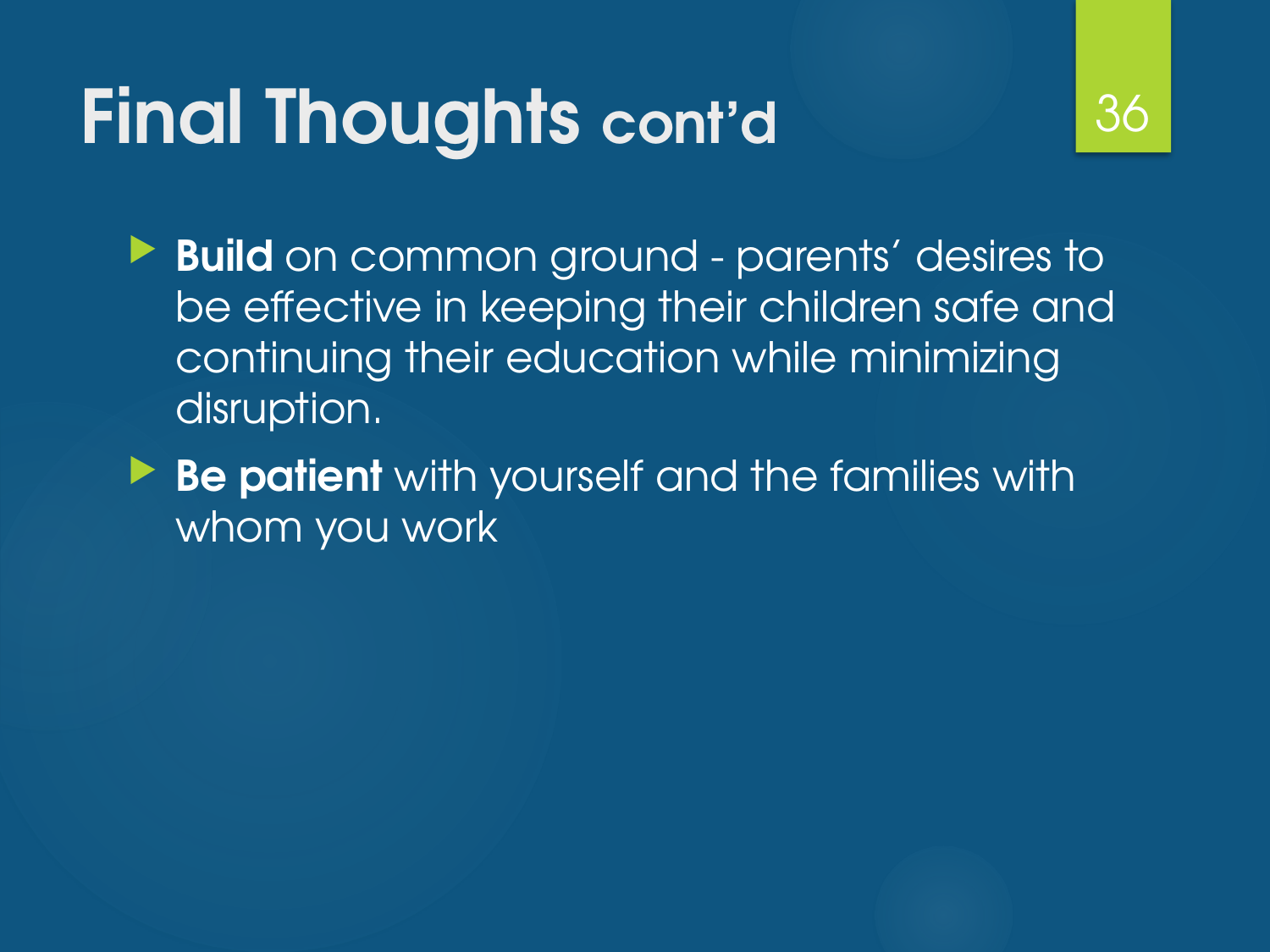

36
# Final Thoughts cont’d
Build on common ground - parents’ desires to be effective in keeping their children safe and continuing their education while minimizing disruption.
Be patient with yourself and the families with whom you work